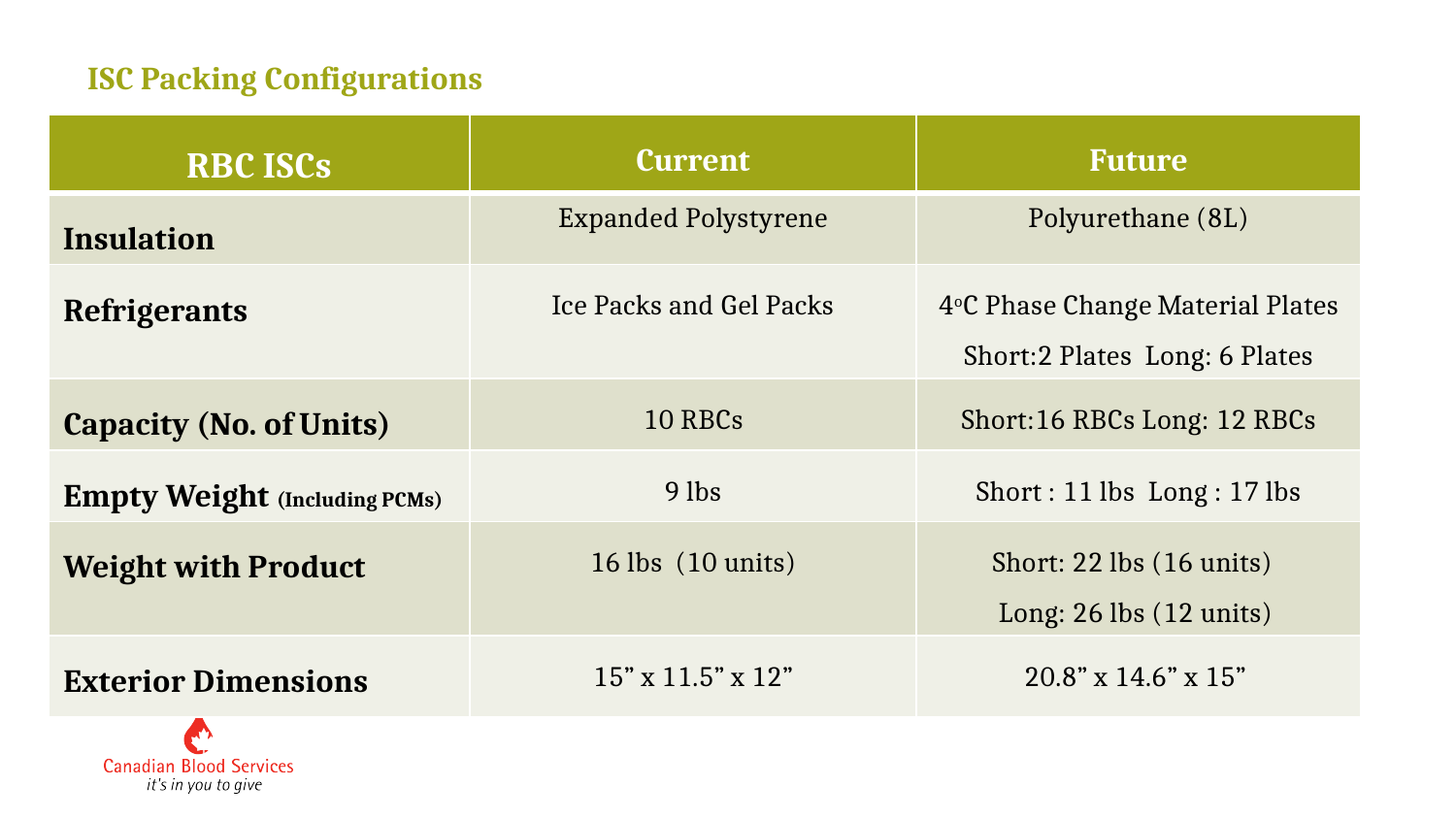

ISC Packing Configurations
| RBC ISCs | Current | Future |
| --- | --- | --- |
| Insulation | Expanded Polystyrene | Polyurethane (8L) |
| Refrigerants | Ice Packs and Gel Packs | 4oC Phase Change Material Plates Short:2 Plates Long: 6 Plates |
| Capacity (No. of Units) | 10 RBCs | Short:16 RBCs Long: 12 RBCs |
| Empty Weight (Including PCMs) | 9 lbs | Short : 11 lbs Long : 17 lbs |
| Weight with Product | 16 lbs (10 units) | Short: 22 lbs (16 units) Long: 26 lbs (12 units) |
| Exterior Dimensions | 15” x 11.5” x 12” | 20.8” x 14.6” x 15” |